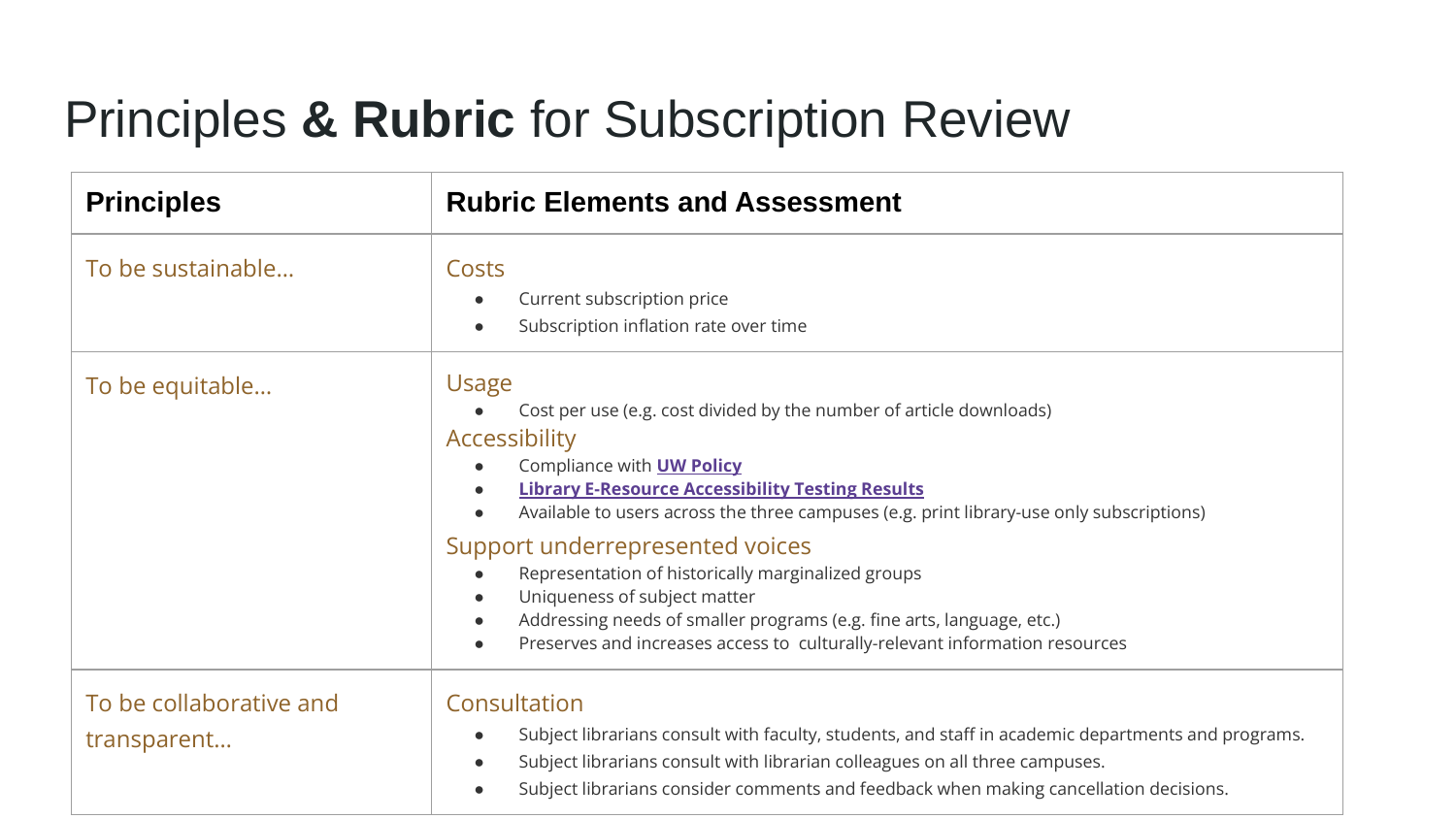

# Principles & Rubric for Subscription Review
| Principles | Rubric Elements and Assessment |
| --- | --- |
| To be sustainable… | Costs Current subscription price Subscription inflation rate over time |
| To be equitable… | Usage Cost per use (e.g. cost divided by the number of article downloads) Accessibility Compliance with UW Policy Library E-Resource Accessibility Testing Results Available to users across the three campuses (e.g. print library-use only subscriptions) Support underrepresented voices Representation of historically marginalized groups Uniqueness of subject matter Addressing needs of smaller programs (e.g. fine arts, language, etc.) Preserves and increases access to culturally-relevant information resources |
| To be collaborative and transparent… | Consultation Subject librarians consult with faculty, students, and staff in academic departments and programs. Subject librarians consult with librarian colleagues on all three campuses. Subject librarians consider comments and feedback when making cancellation decisions. |